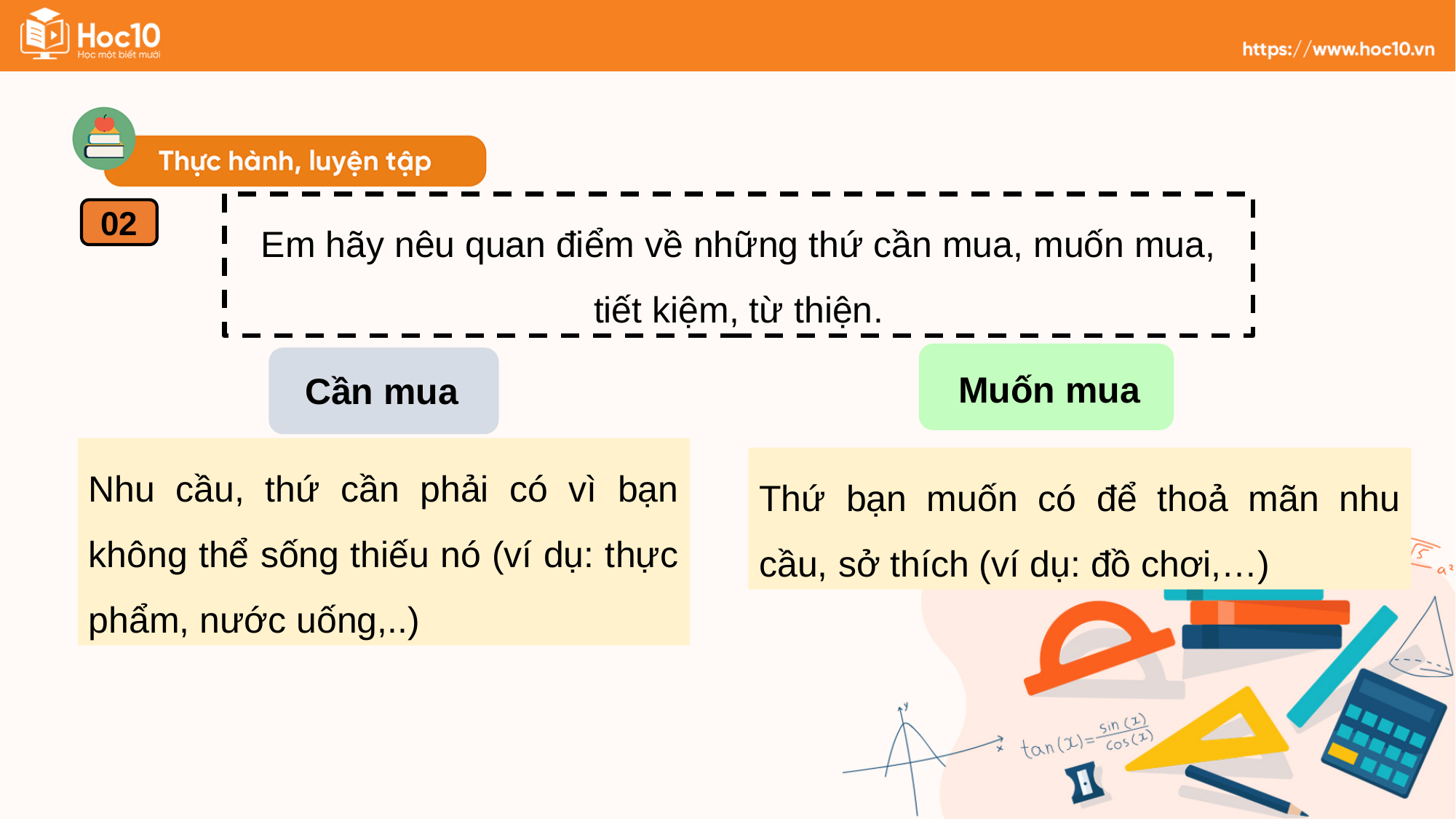

Em hãy nêu quan điểm về những thứ cần mua, muốn mua, tiết kiệm, từ thiện.
02

Muốn mua
Thứ bạn muốn có để thoả mãn nhu cầu, sở thích (ví dụ: đồ chơi,…)

Cần mua
Nhu cầu, thứ cần phải có vì bạn không thể sống thiếu nó (ví dụ: thực phẩm, nước uống,..)